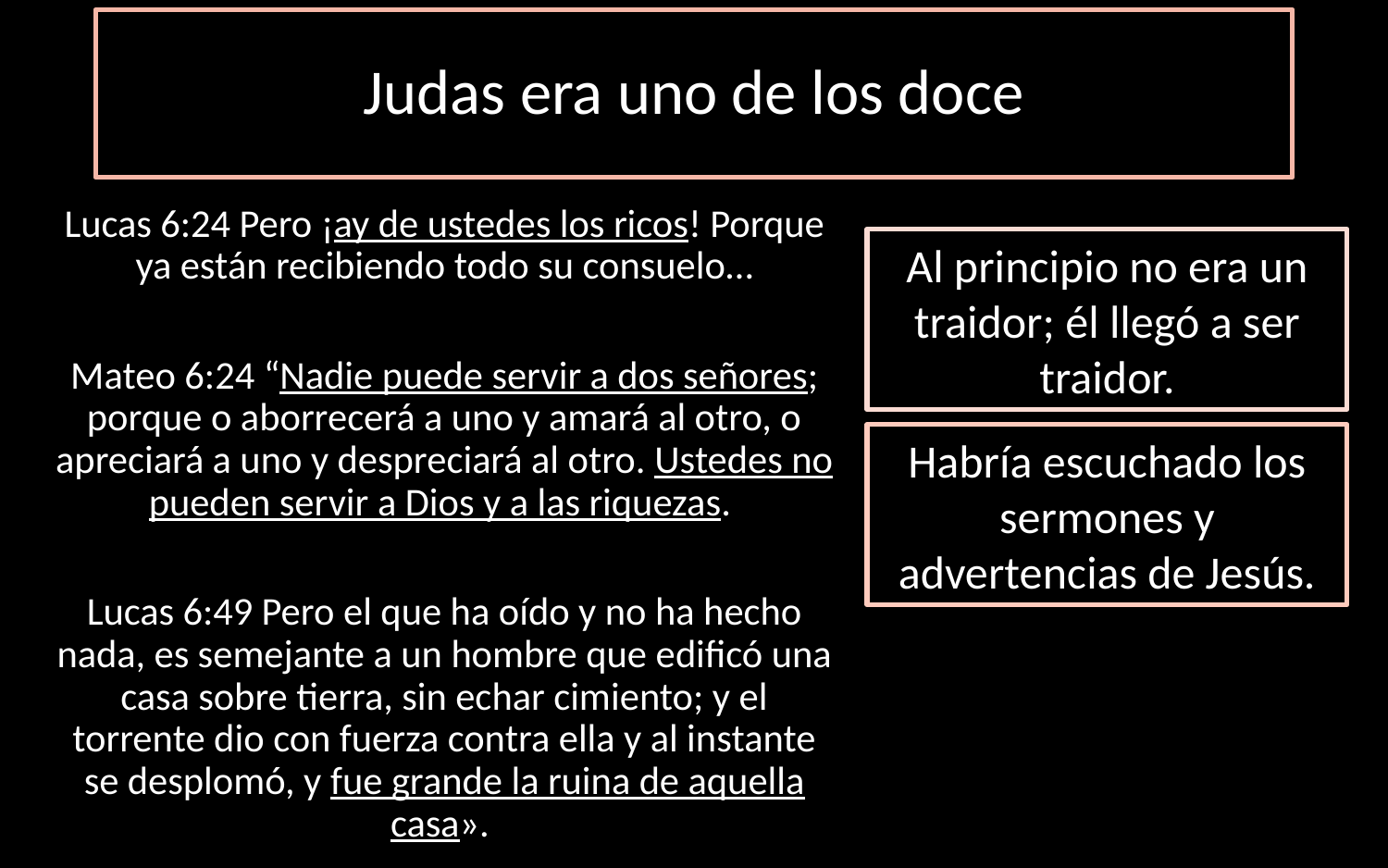

# Judas era uno de los doce
Lucas 6:24 Pero ¡ay de ustedes los ricos! Porque ya están recibiendo todo su consuelo…

Mateo 6:24 “Nadie puede servir a dos señores; porque o aborrecerá a uno y amará al otro, o apreciará a uno y despreciará al otro. Ustedes no pueden servir a Dios y a las riquezas.

Lucas 6:49 Pero el que ha oído y no ha hecho nada, es semejante a un hombre que edificó una casa sobre tierra, sin echar cimiento; y el torrente dio con fuerza contra ella y al instante se desplomó, y fue grande la ruina de aquella casa».
Al principio no era un traidor; él llegó a ser traidor.
Habría escuchado los sermones y advertencias de Jesús.